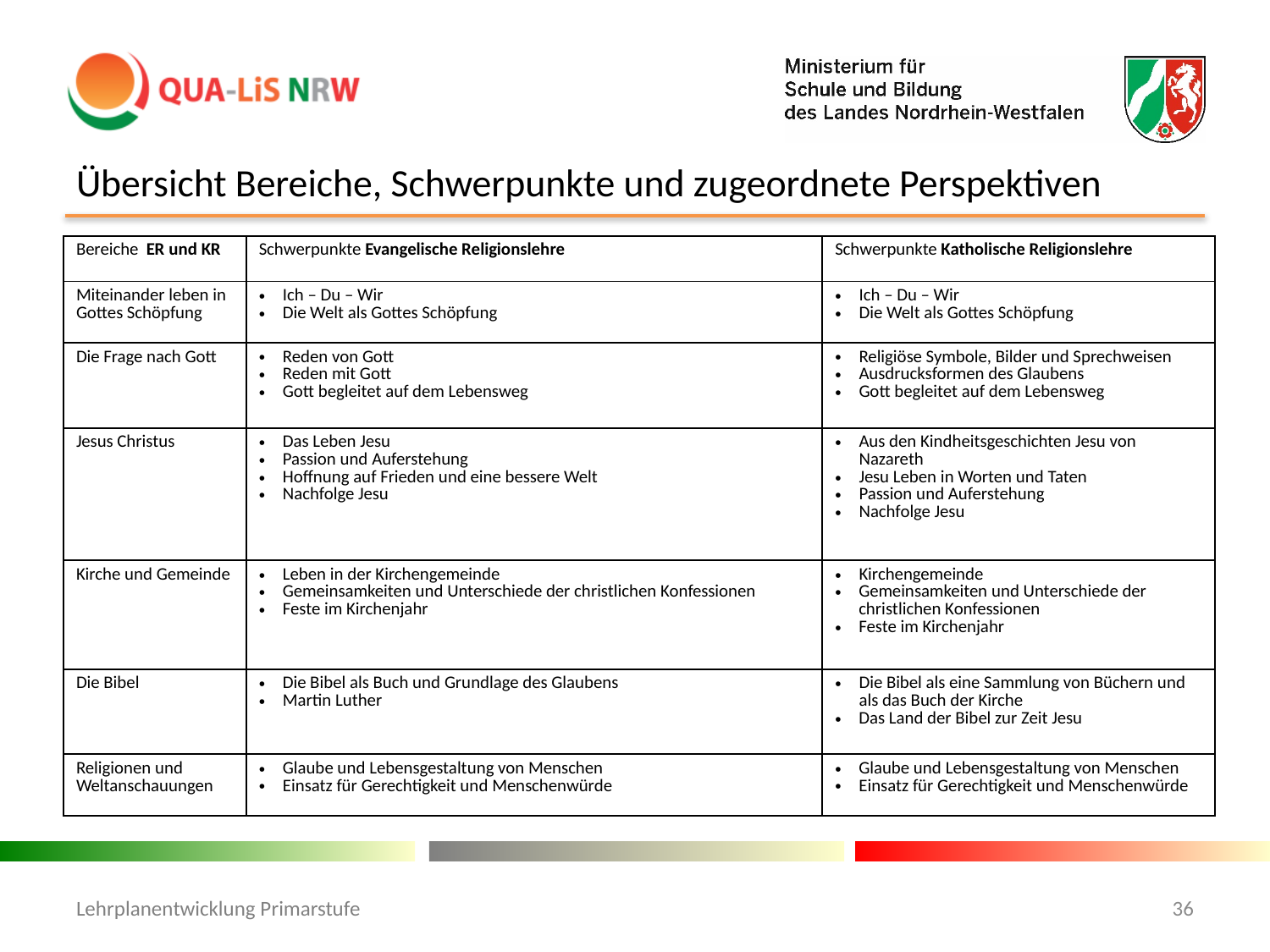

# Übersicht Bereiche, Schwerpunkte und zugeordnete Perspektiven
| Bereiche ER und KR | Schwerpunkte Evangelische Religionslehre | Schwerpunkte Katholische Religionslehre |
| --- | --- | --- |
| Miteinander leben in Gottes Schöpfung | Ich – Du – Wir Die Welt als Gottes Schöpfung | Ich – Du – Wir Die Welt als Gottes Schöpfung |
| Die Frage nach Gott | Reden von Gott Reden mit Gott Gott begleitet auf dem Lebensweg | Religiöse Symbole, Bilder und Sprechweisen Ausdrucksformen des Glaubens Gott begleitet auf dem Lebensweg |
| Jesus Christus | Das Leben Jesu Passion und Auferstehung Hoffnung auf Frieden und eine bessere Welt Nachfolge Jesu | Aus den Kindheitsgeschichten Jesu von Nazareth Jesu Leben in Worten und Taten Passion und Auferstehung Nachfolge Jesu |
| Kirche und Gemeinde | Leben in der Kirchengemeinde Gemeinsamkeiten und Unterschiede der christlichen Konfessionen Feste im Kirchenjahr | Kirchengemeinde Gemeinsamkeiten und Unterschiede der christlichen Konfessionen Feste im Kirchenjahr |
| Die Bibel | Die Bibel als Buch und Grundlage des Glaubens Martin Luther | Die Bibel als eine Sammlung von Büchern und als das Buch der Kirche Das Land der Bibel zur Zeit Jesu |
| Religionen und Weltanschauungen | Glaube und Lebensgestaltung von Menschen Einsatz für Gerechtigkeit und Menschenwürde | Glaube und Lebensgestaltung von Menschen Einsatz für Gerechtigkeit und Menschenwürde |
Lehrplanentwicklung Primarstufe

36